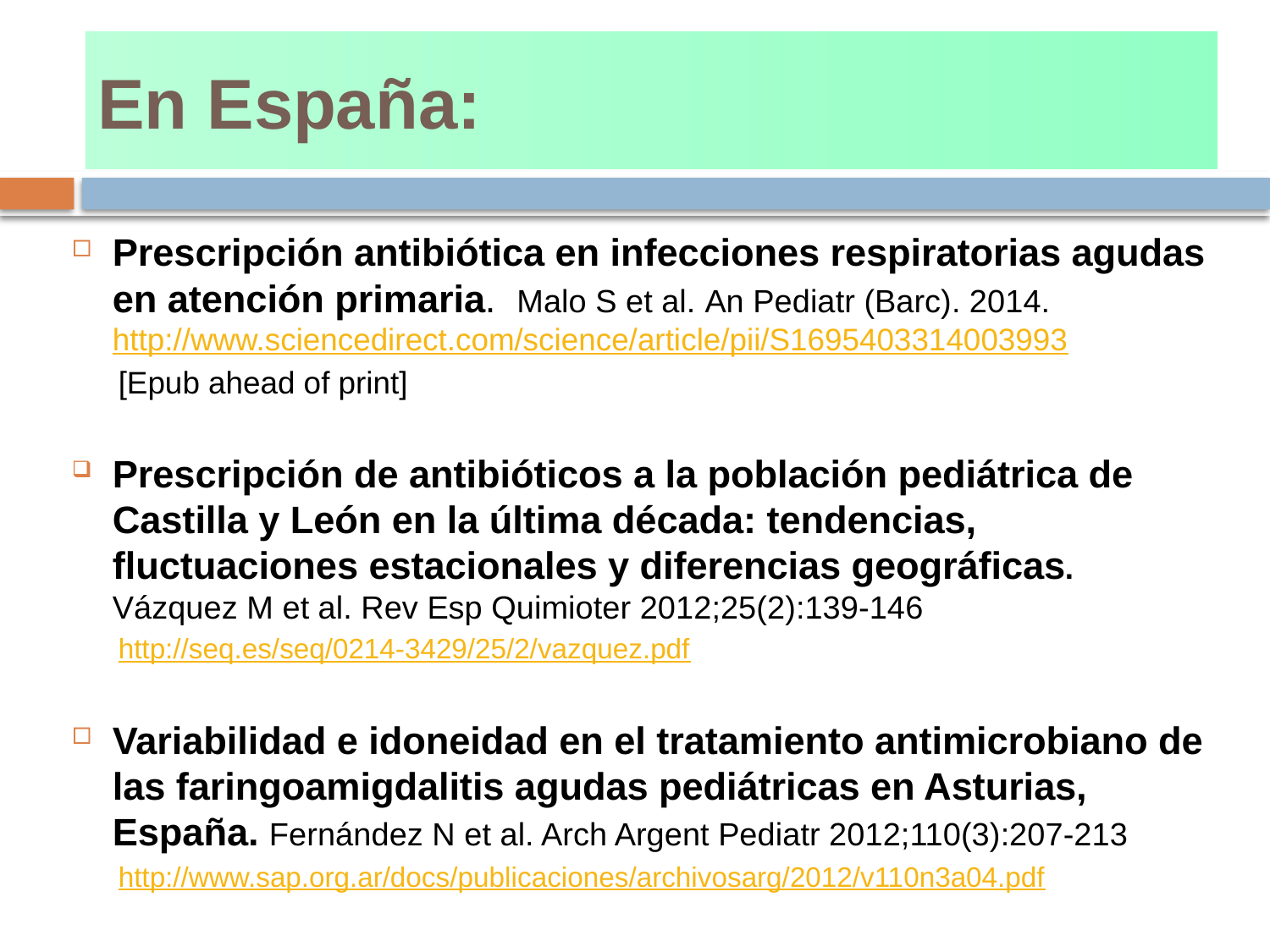

# En España:
Prescripción antibiótica en infecciones respiratorias agudas en atención primaria.  Malo S et al. An Pediatr (Barc). 2014. http://www.sciencedirect.com/science/article/pii/S1695403314003993
[Epub ahead of print]

Prescripción de antibióticos a la población pediátrica de Castilla y León en la última década: tendencias, fluctuaciones estacionales y diferencias geográficas. Vázquez M et al. Rev Esp Quimioter 2012;25(2):139-146
http://seq.es/seq/0214-3429/25/2/vazquez.pdf

Variabilidad e idoneidad en el tratamiento antimicrobiano de las faringoamigdalitis agudas pediátricas en Asturias, España. Fernández N et al. Arch Argent Pediatr 2012;110(3):207-213
http://www.sap.org.ar/docs/publicaciones/archivosarg/2012/v110n3a04.pdf